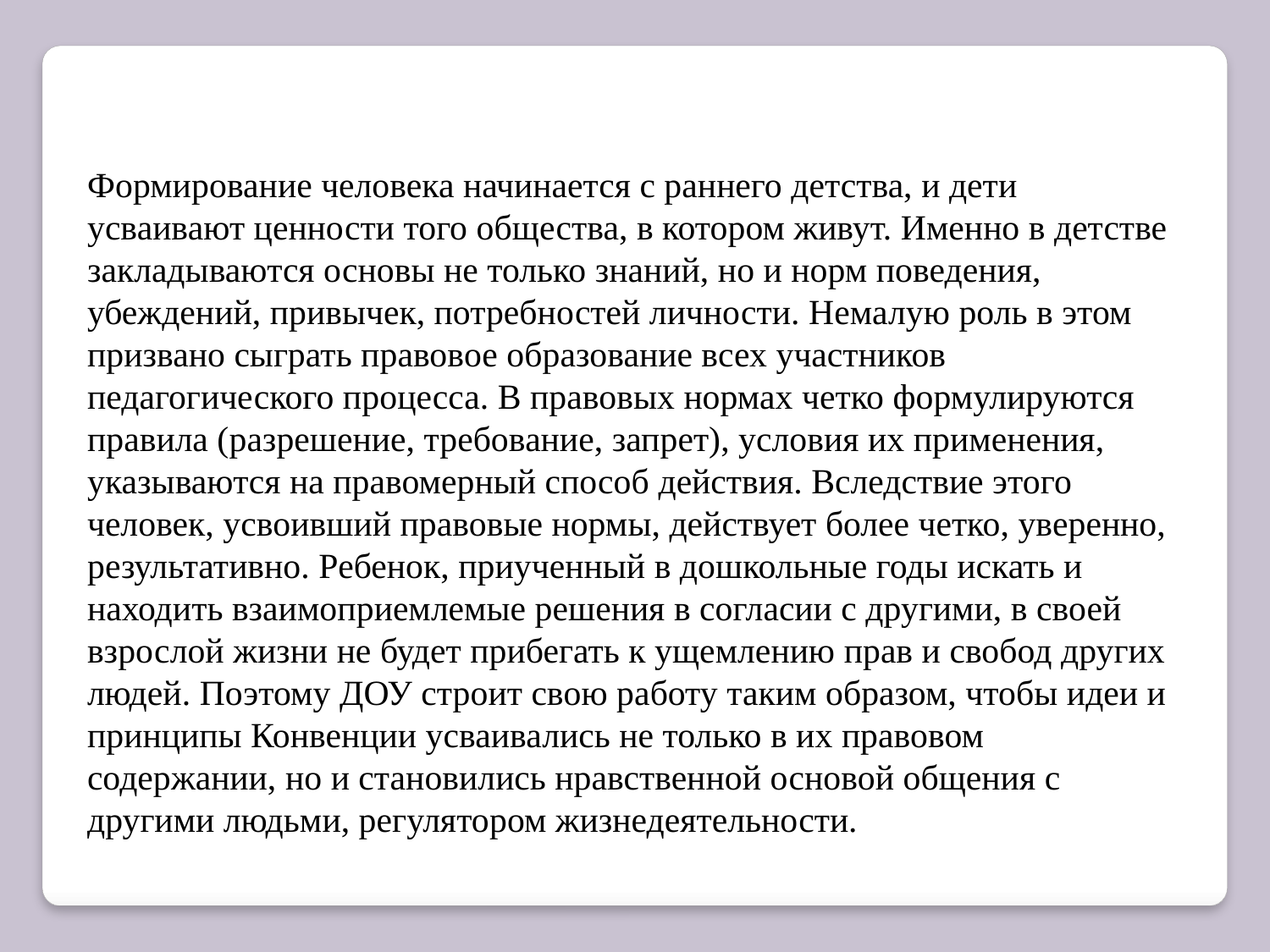

Формирование человека начинается с раннего детства, и дети усваивают ценности того общества, в котором живут. Именно в детстве закладываются основы не только знаний, но и норм поведения, убеждений, привычек, потребностей личности. Немалую роль в этом призвано сыграть правовое образование всех участников педагогического процесса. В правовых нормах четко формулируются правила (разрешение, требование, запрет), условия их применения, указываются на правомерный способ действия. Вследствие этого человек, усвоивший правовые нормы, действует более четко, уверенно, результативно. Ребенок, приученный в дошкольные годы искать и находить взаимоприемлемые решения в согласии с другими, в своей взрослой жизни не будет прибегать к ущемлению прав и свобод других людей. Поэтому ДОУ строит свою работу таким образом, чтобы идеи и принципы Конвенции усваивались не только в их правовом содержании, но и становились нравственной основой общения с другими людьми, регулятором жизнедеятельности.